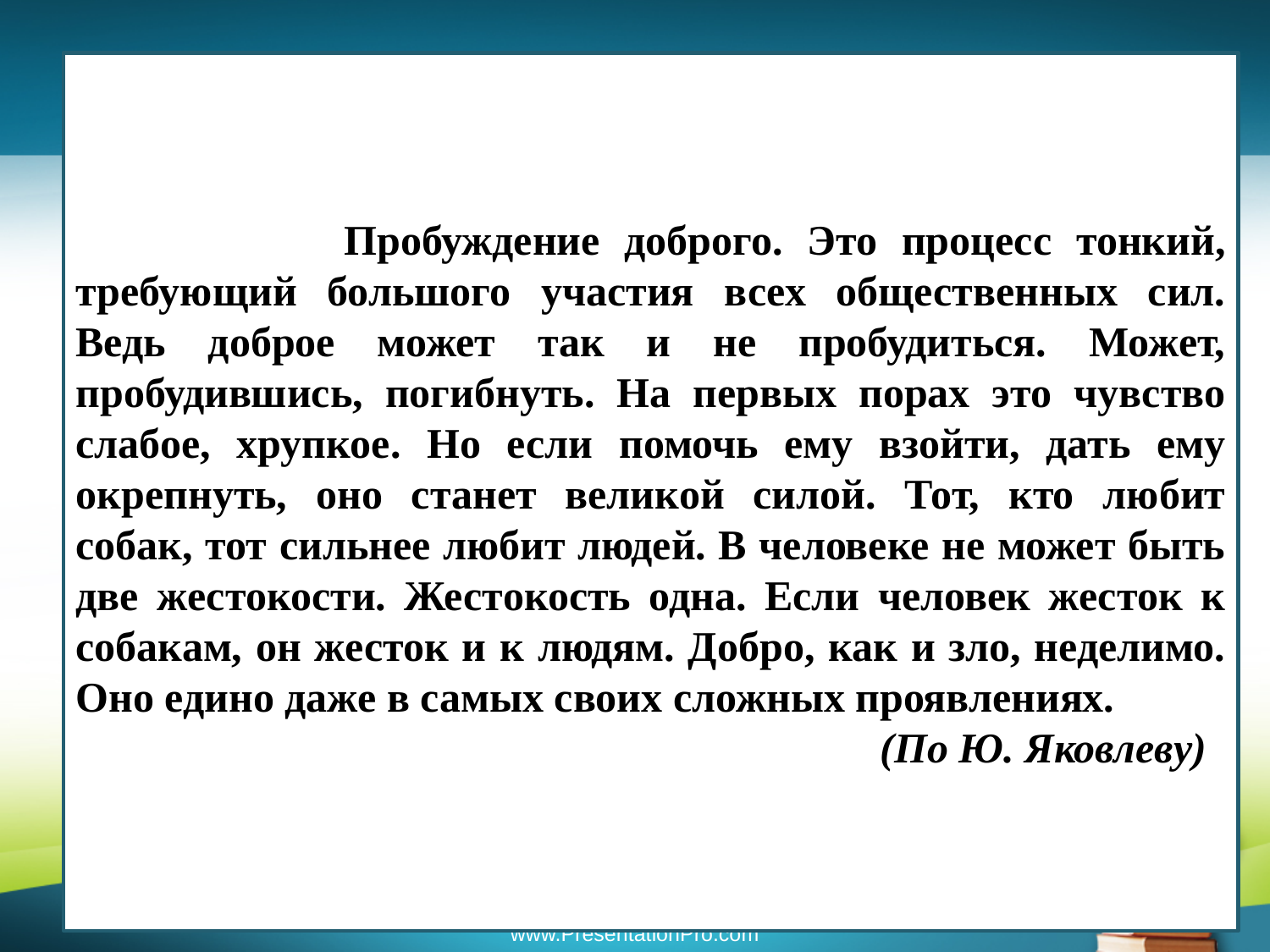

#
           Пробуждение доброго. Это процесс тонкий, требующий большого участия всех общественных сил. Ведь доброе может так и не пробудиться. Может, пробудившись, погибнуть. На первых порах это чувство слабое, хрупкое. Но если помочь ему взойти, дать ему окрепнуть, оно станет великой силой. Тот, кто любит собак, тот сильнее любит людей. В человеке не может быть две жестокости. Жестокость одна. Если человек жесток к собакам, он жесток и к людям. Добро, как и зло, неделимо. Оно едино даже в самых своих сложных проявлениях.
                                                                            (По Ю. Яковлеву)

www.PresentationPro.com